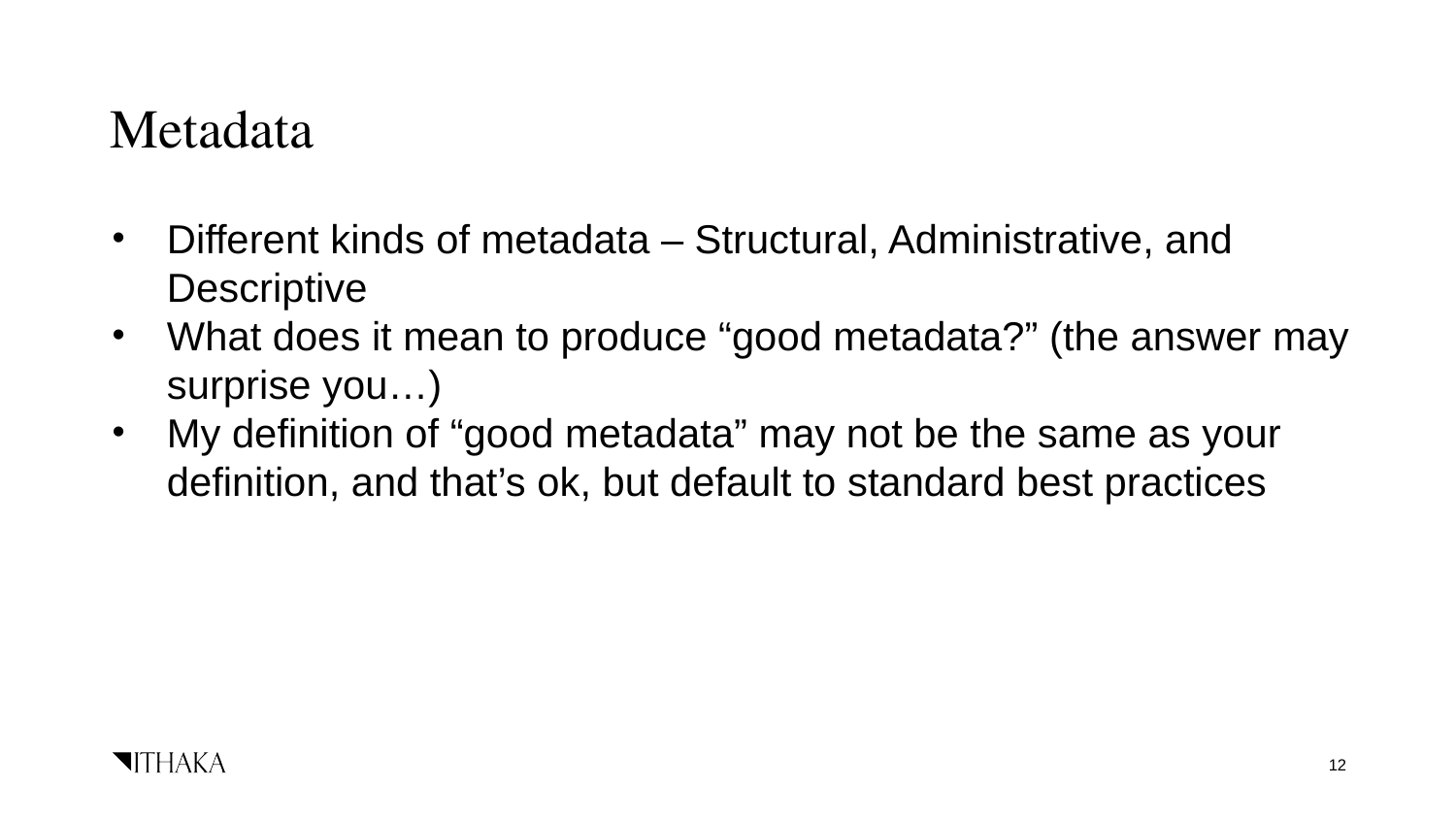

# Metadata
Different kinds of metadata – Structural, Administrative, and Descriptive
What does it mean to produce “good metadata?” (the answer may surprise you…)
My definition of “good metadata” may not be the same as your definition, and that’s ok, but default to standard best practices